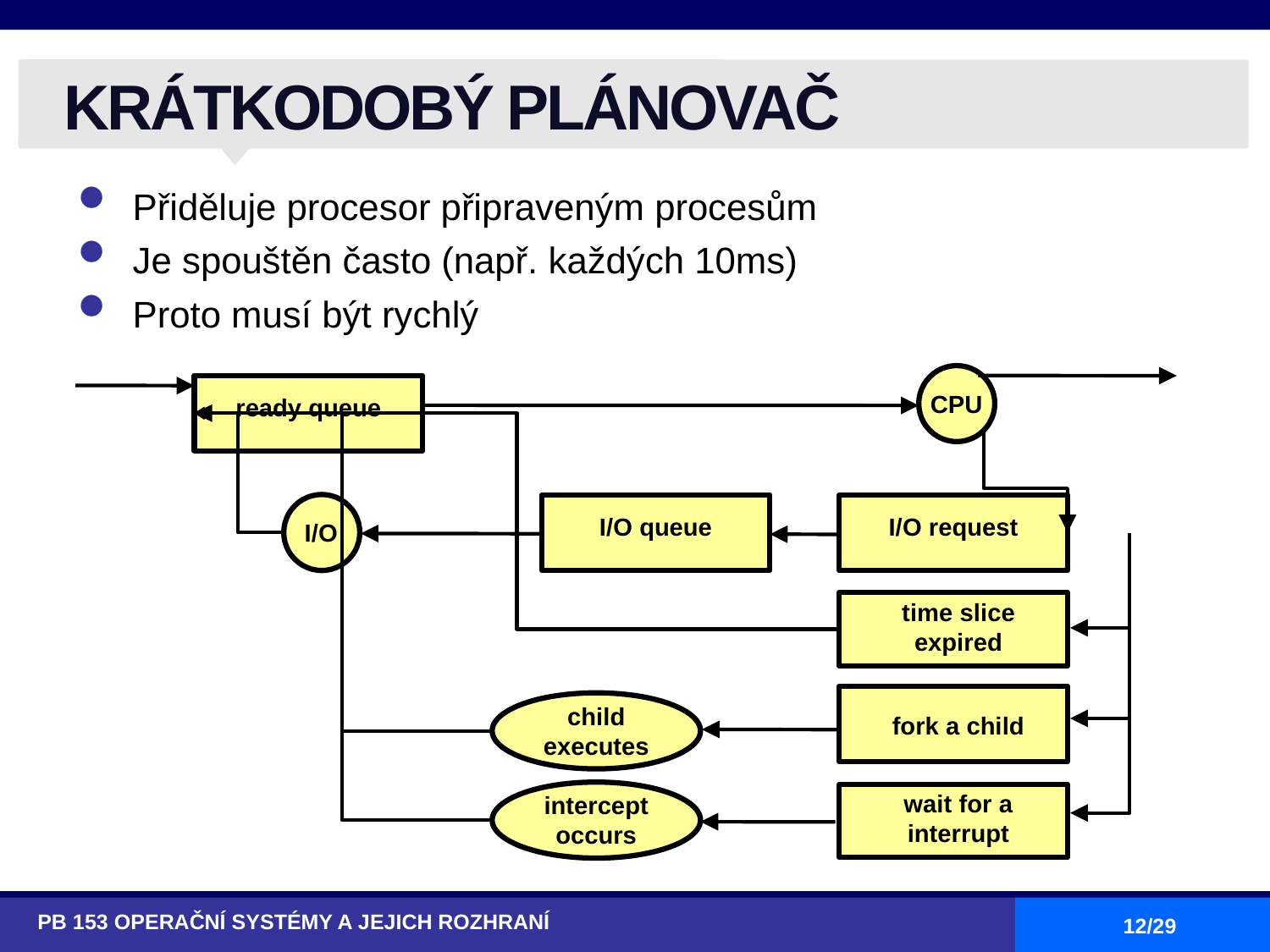

# KRÁTKODOBÝ PLÁNOVAČ
Přiděluje procesor připraveným procesům
Je spouštěn často (např. každých 10ms)
Proto musí být rychlý

ready queue
CPU

I/O queue

I/O request
I/O
time slice expired

fork a child

child executes

wait for a interrupt

intercept occurs
PB 153 OPERAČNÍ SYSTÉMY A JEJICH ROZHRANÍ